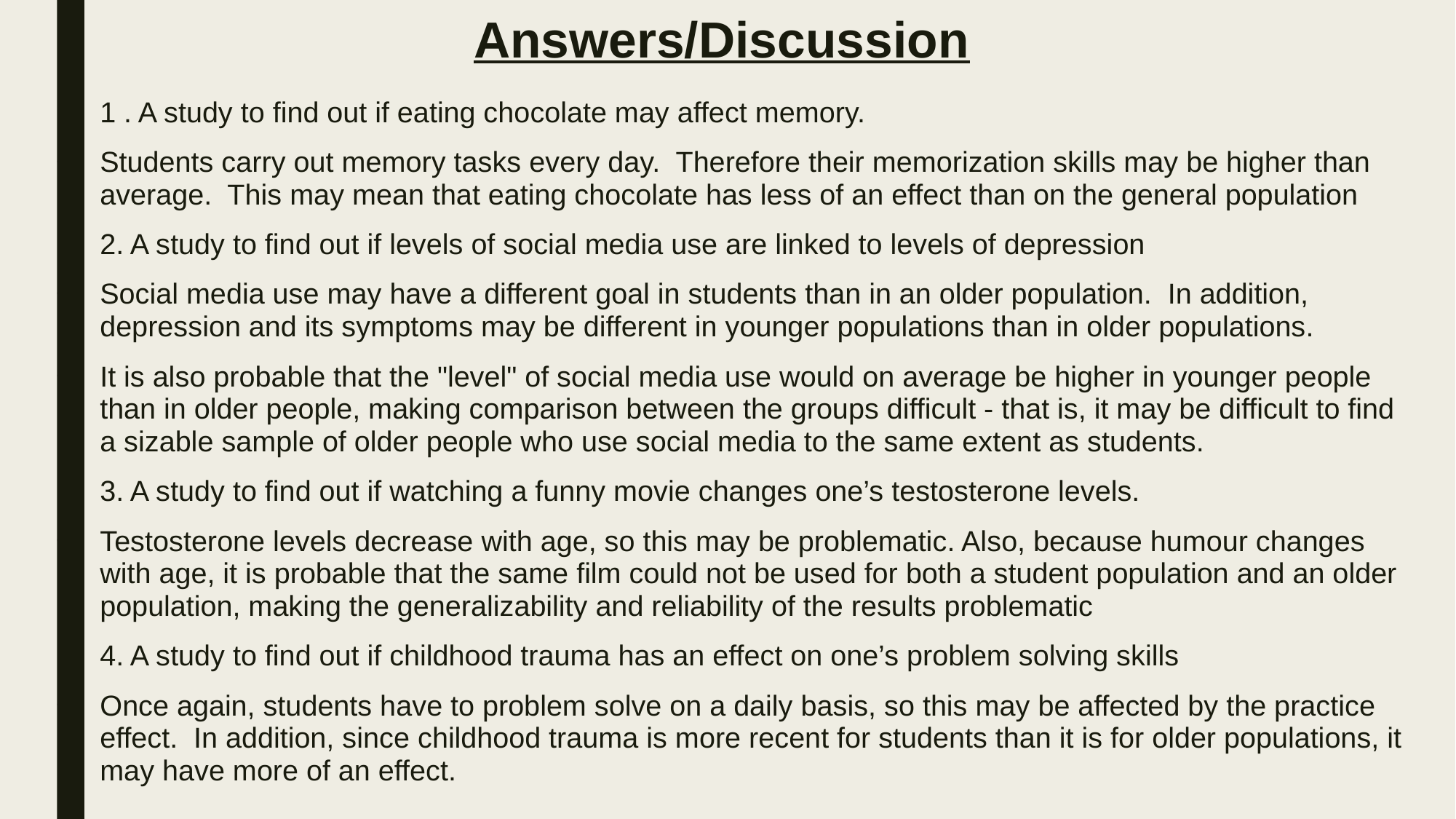

# Answers/Discussion
1 . A study to find out if eating chocolate may affect memory.
Students carry out memory tasks every day.  Therefore their memorization skills may be higher than average.  This may mean that eating chocolate has less of an effect than on the general population
2. A study to find out if levels of social media use are linked to levels of depression
Social media use may have a different goal in students than in an older population.  In addition, depression and its symptoms may be different in younger populations than in older populations.
It is also probable that the "level" of social media use would on average be higher in younger people than in older people, making comparison between the groups difficult - that is, it may be difficult to find a sizable sample of older people who use social media to the same extent as students.
3. A study to find out if watching a funny movie changes one’s testosterone levels.
Testosterone levels decrease with age, so this may be problematic. Also, because humour changes with age, it is probable that the same film could not be used for both a student population and an older population, making the generalizability and reliability of the results problematic
4. A study to find out if childhood trauma has an effect on one’s problem solving skills
Once again, students have to problem solve on a daily basis, so this may be affected by the practice effect.  In addition, since childhood trauma is more recent for students than it is for older populations, it may have more of an effect.